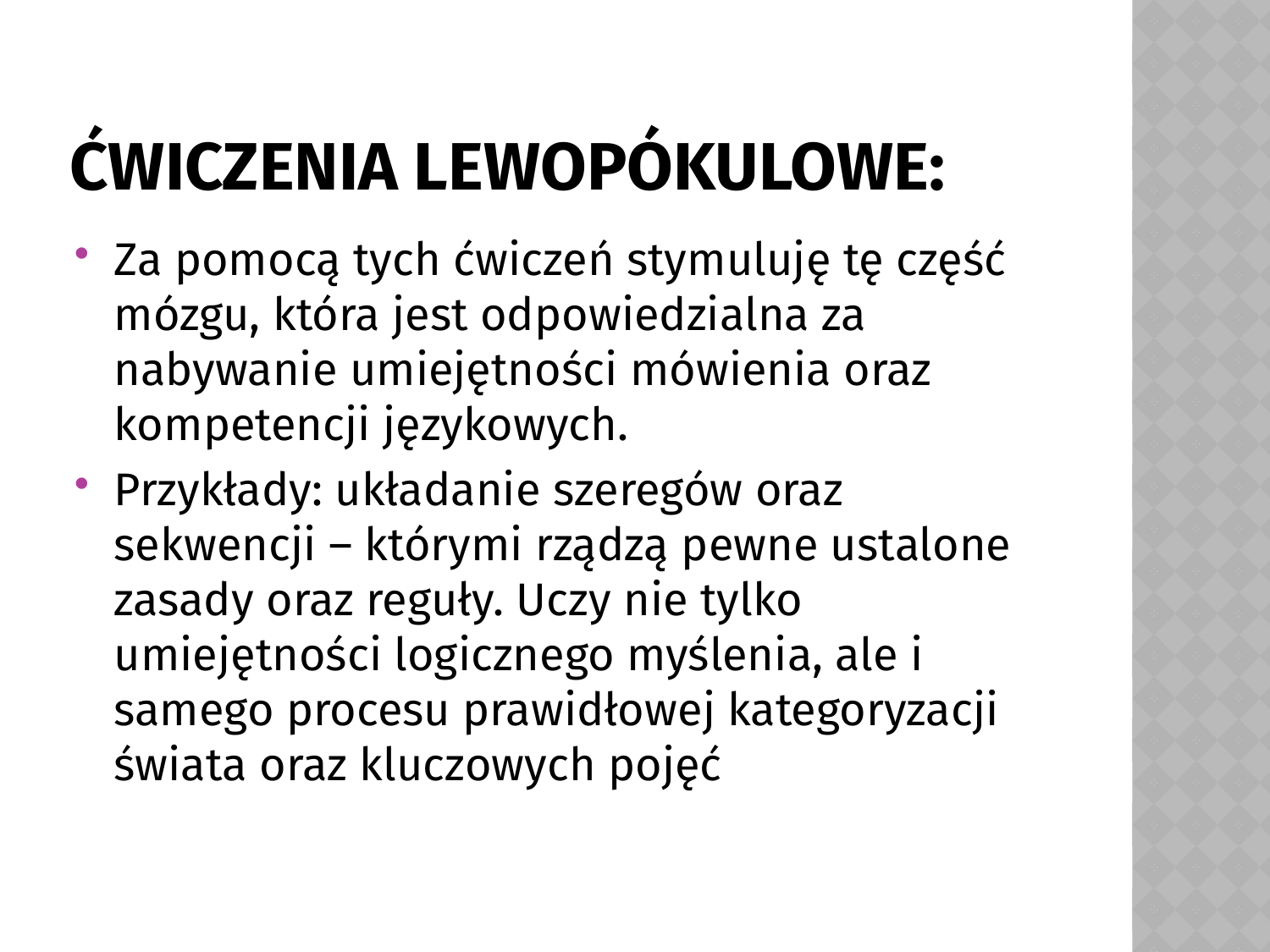

# ĆWICZENIA LEWOPÓKULOWE:
Za pomocą tych ćwiczeń stymuluję tę część mózgu, która jest odpowiedzialna za nabywanie umiejętności mówienia oraz kompetencji językowych.
Przykłady: układanie szeregów oraz  sekwencji – którymi rządzą pewne ustalone zasady oraz reguły. Uczy nie tylko umiejętności logicznego myślenia, ale i samego procesu prawidłowej kategoryzacji świata oraz kluczowych pojęć